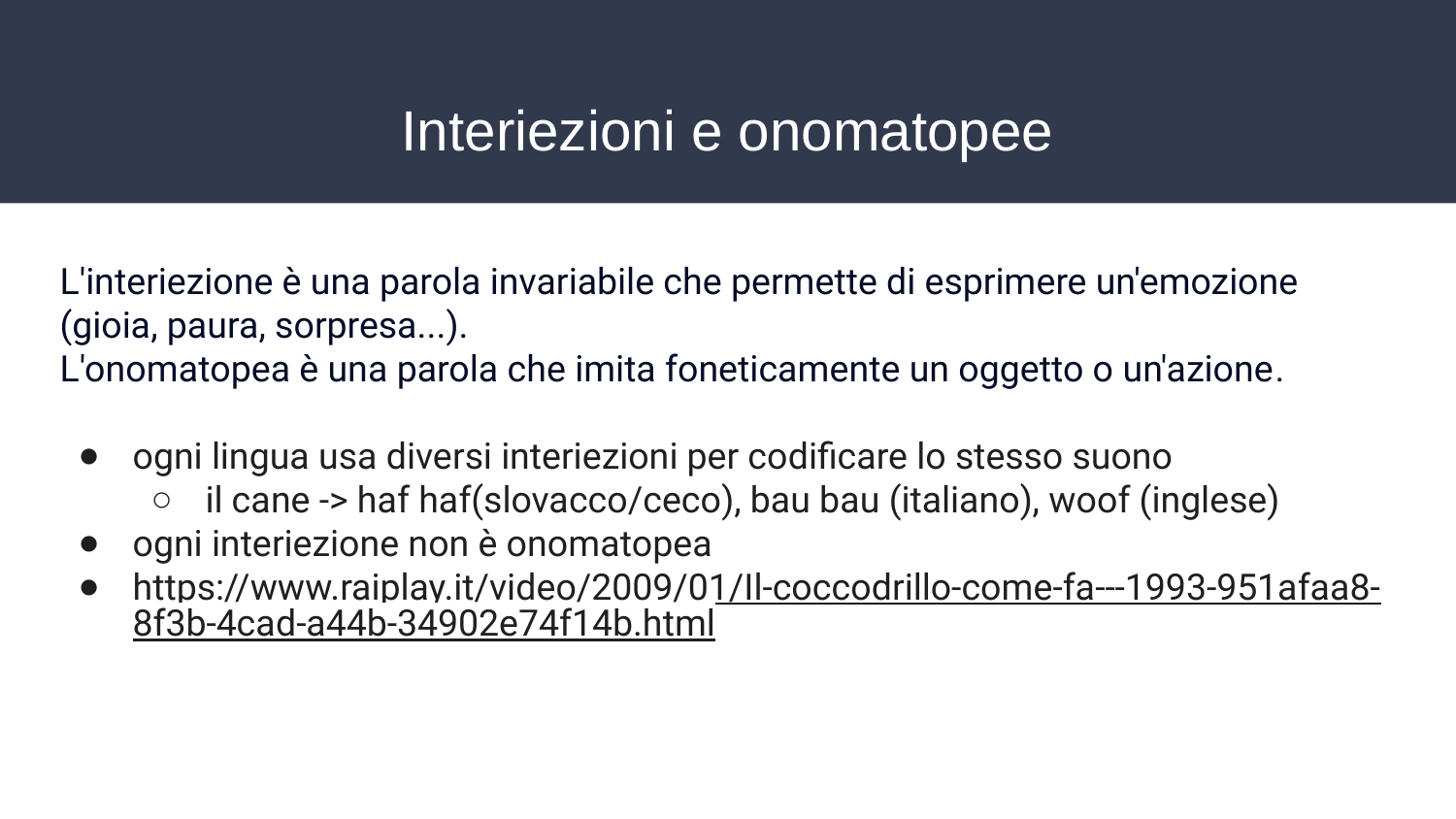

# Interiezioni e onomatopee
L'interiezione è una parola invariabile che permette di esprimere un'emozione (gioia, paura, sorpresa...).
L'onomatopea è una parola che imita foneticamente un oggetto o un'azione.

ogni lingua usa diversi interiezioni per codificare lo stesso suono
il cane -> haf haf(slovacco/ceco), bau bau (italiano), woof (inglese)
ogni interiezione non è onomatopea
https://www.raiplay.it/video/2009/01/Il-coccodrillo-come-fa---1993-951afaa8-8f3b-4cad-a44b-34902e74f14b.html